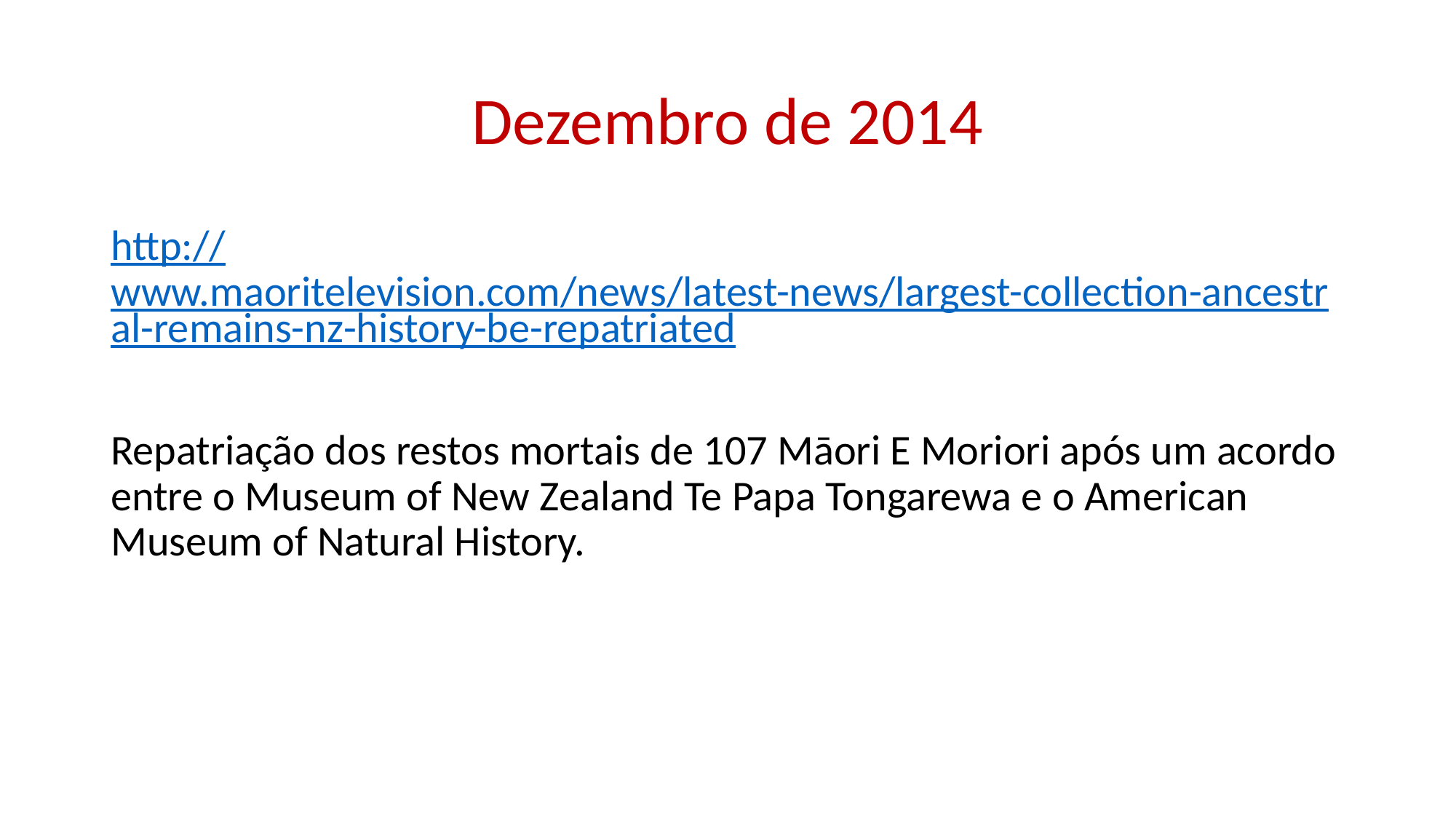

# Dezembro de 2014
http://www.maoritelevision.com/news/latest-news/largest-collection-ancestral-remains-nz-history-be-repatriated

Repatriação dos restos mortais de 107 Māori E Moriori após um acordo entre o Museum of New Zealand Te Papa Tongarewa e o American Museum of Natural History.